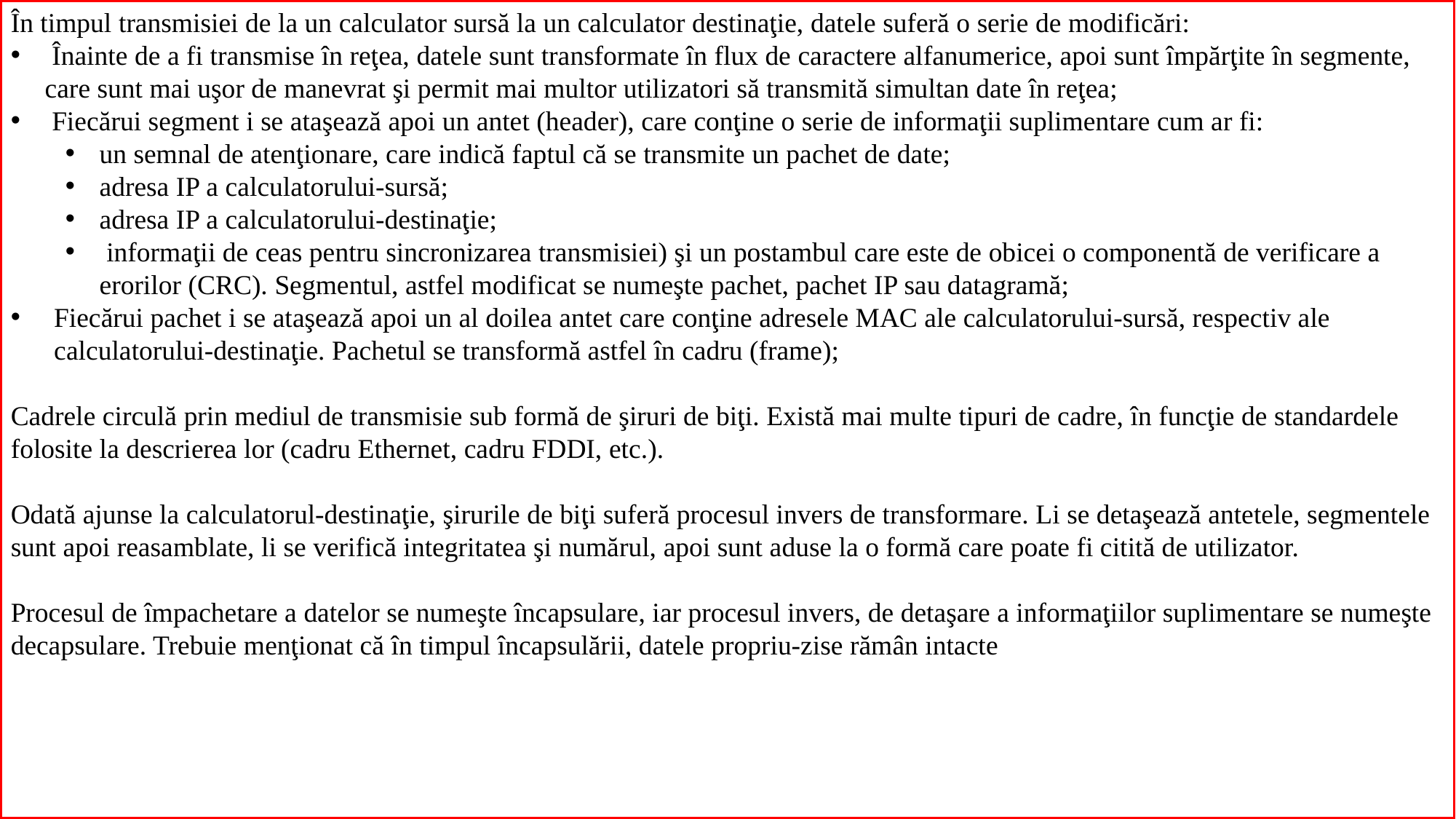

În timpul transmisiei de la un calculator sursă la un calculator destinaţie, datele suferă o serie de modificări:
 Înainte de a fi transmise în reţea, datele sunt transformate în flux de caractere alfanumerice, apoi sunt împărţite în segmente, care sunt mai uşor de manevrat şi permit mai multor utilizatori să transmită simultan date în reţea;
 Fiecărui segment i se ataşează apoi un antet (header), care conţine o serie de informaţii suplimentare cum ar fi:
un semnal de atenţionare, care indică faptul că se transmite un pachet de date;
adresa IP a calculatorului-sursă;
adresa IP a calculatorului-destinaţie;
 informaţii de ceas pentru sincronizarea transmisiei) şi un postambul care este de obicei o componentă de verificare a erorilor (CRC). Segmentul, astfel modificat se numeşte pachet, pachet IP sau datagramă;
Fiecărui pachet i se ataşează apoi un al doilea antet care conţine adresele MAC ale calculatorului-sursă, respectiv ale calculatorului-destinaţie. Pachetul se transformă astfel în cadru (frame);

Cadrele circulă prin mediul de transmisie sub formă de şiruri de biţi. Există mai multe tipuri de cadre, în funcţie de standardele folosite la descrierea lor (cadru Ethernet, cadru FDDI, etc.).
Odată ajunse la calculatorul-destinaţie, şirurile de biţi suferă procesul invers de transformare. Li se detaşează antetele, segmentele sunt apoi reasamblate, li se verifică integritatea şi numărul, apoi sunt aduse la o formă care poate fi citită de utilizator.
Procesul de împachetare a datelor se numeşte încapsulare, iar procesul invers, de detaşare a informaţiilor suplimentare se numeşte decapsulare. Trebuie menţionat că în timpul încapsulării, datele propriu-zise rămân intacte